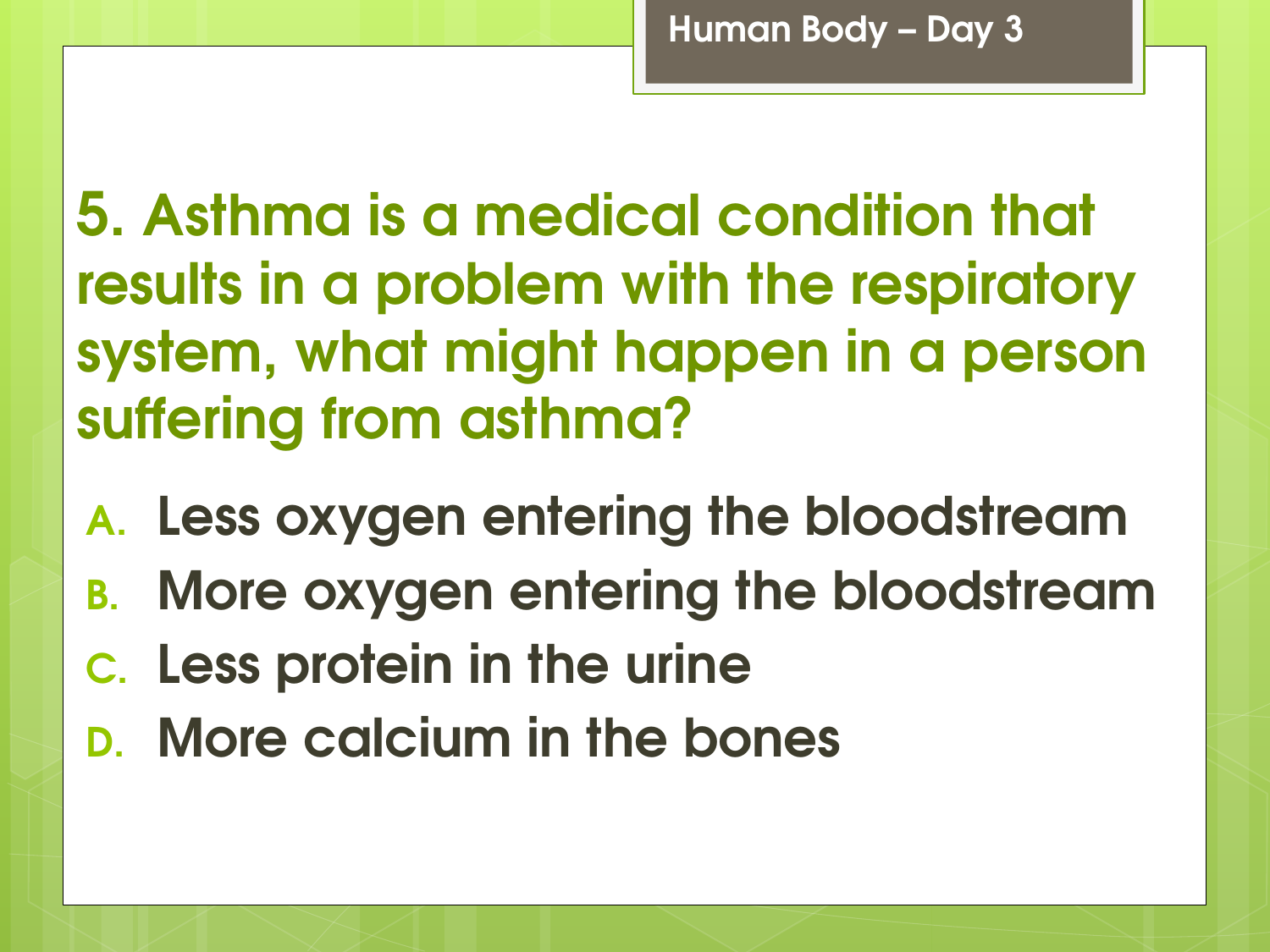

Human Body – Day 3
# 5. Asthma is a medical condition that results in a problem with the respiratory system, what might happen in a person suffering from asthma?
Less oxygen entering the bloodstream
More oxygen entering the bloodstream
Less protein in the urine
More calcium in the bones